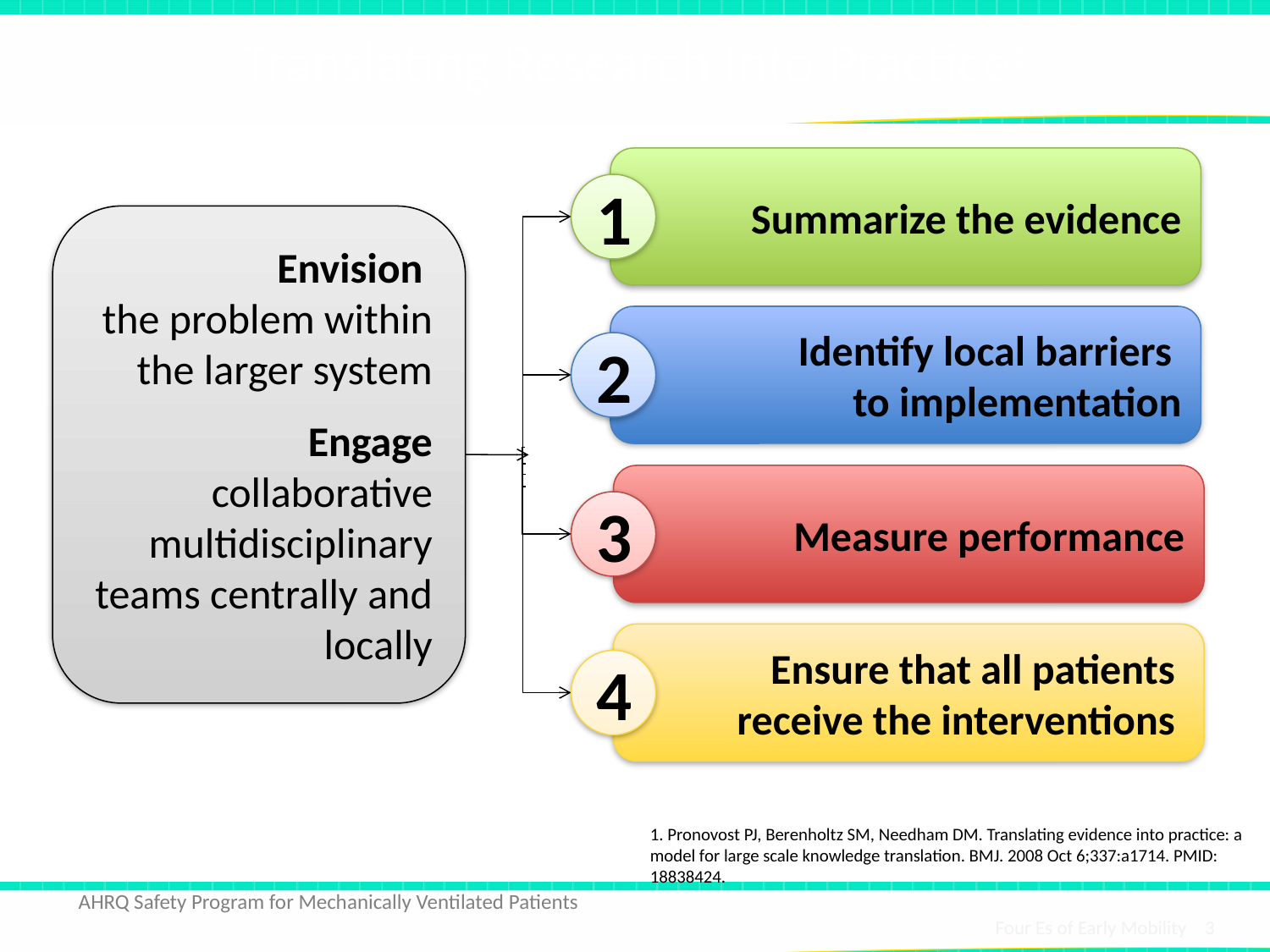

# Translating Research Into Practice1
Summarize the evidence
1
Identify local barriers
to implementation
2
Measure performance
3
Ensure that all patients
receive the interventions
4
Envision
the problem within the larger system
Engage collaborative multidisciplinary teams centrally and locally
1. Pronovost PJ, Berenholtz SM, Needham DM. Translating evidence into practice: a model for large scale knowledge translation. BMJ. 2008 Oct 6;337:a1714. PMID: 18838424.